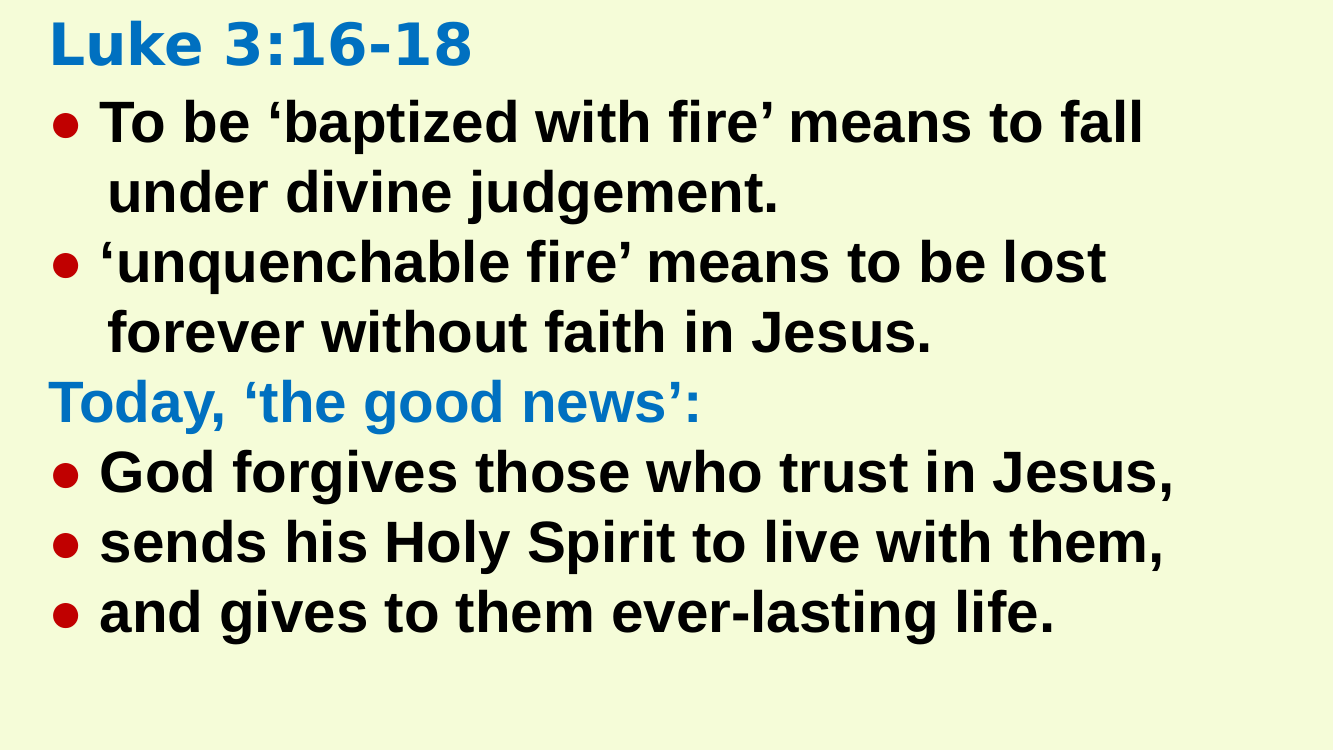

Luke 3:16-18
● To be ‘baptized with fire’ means to fall under divine judgement.
● ‘unquenchable fire’ means to be lost forever without faith in Jesus.
Today, ‘the good news’:
● God forgives those who trust in Jesus,
● sends his Holy Spirit to live with them,
● and gives to them ever-lasting life.